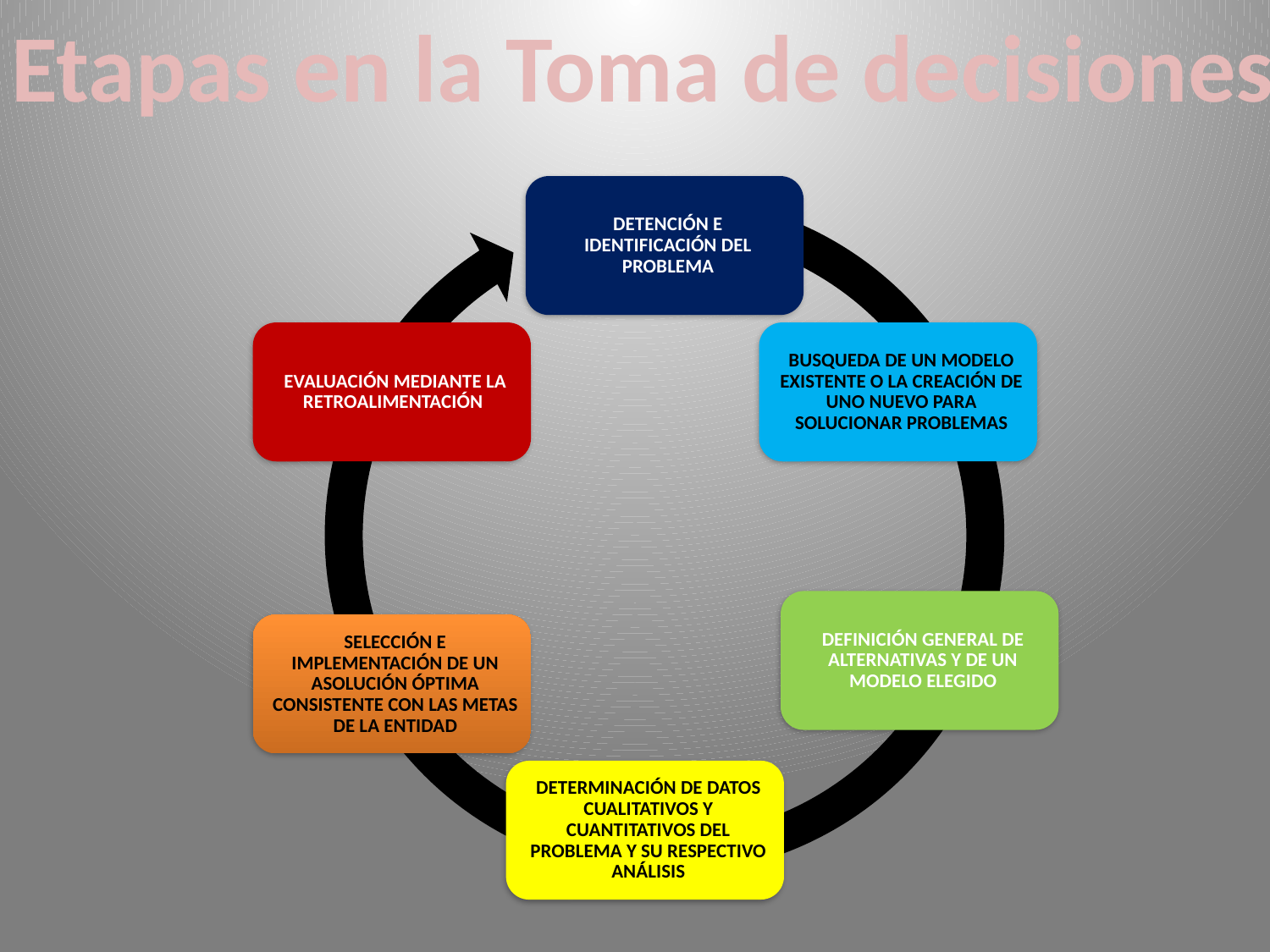

Etapas en la Toma de decisiones
DETENCIÓN E IDENTIFICACIÓN DEL PROBLEMA
BUSQUEDA DE UN MODELO EXISTENTE O LA CREACIÓN DE UNO NUEVO PARA SOLUCIONAR PROBLEMAS
DEFINICIÓN GENERAL DE ALTERNATIVAS Y DE UN MODELO ELEGIDO
DETERMINACIÓN DE DATOS CUALITATIVOS Y CUANTITATIVOS DEL PROBLEMA Y SU RESPECTIVO ANÁLISIS
SELECCIÓN E IMPLEMENTACIÓN DE UN ASOLUCIÓN ÓPTIMA CONSISTENTE CON LAS METAS DE LA ENTIDAD
EVALUACIÓN MEDIANTE LA RETROALIMENTACIÓN